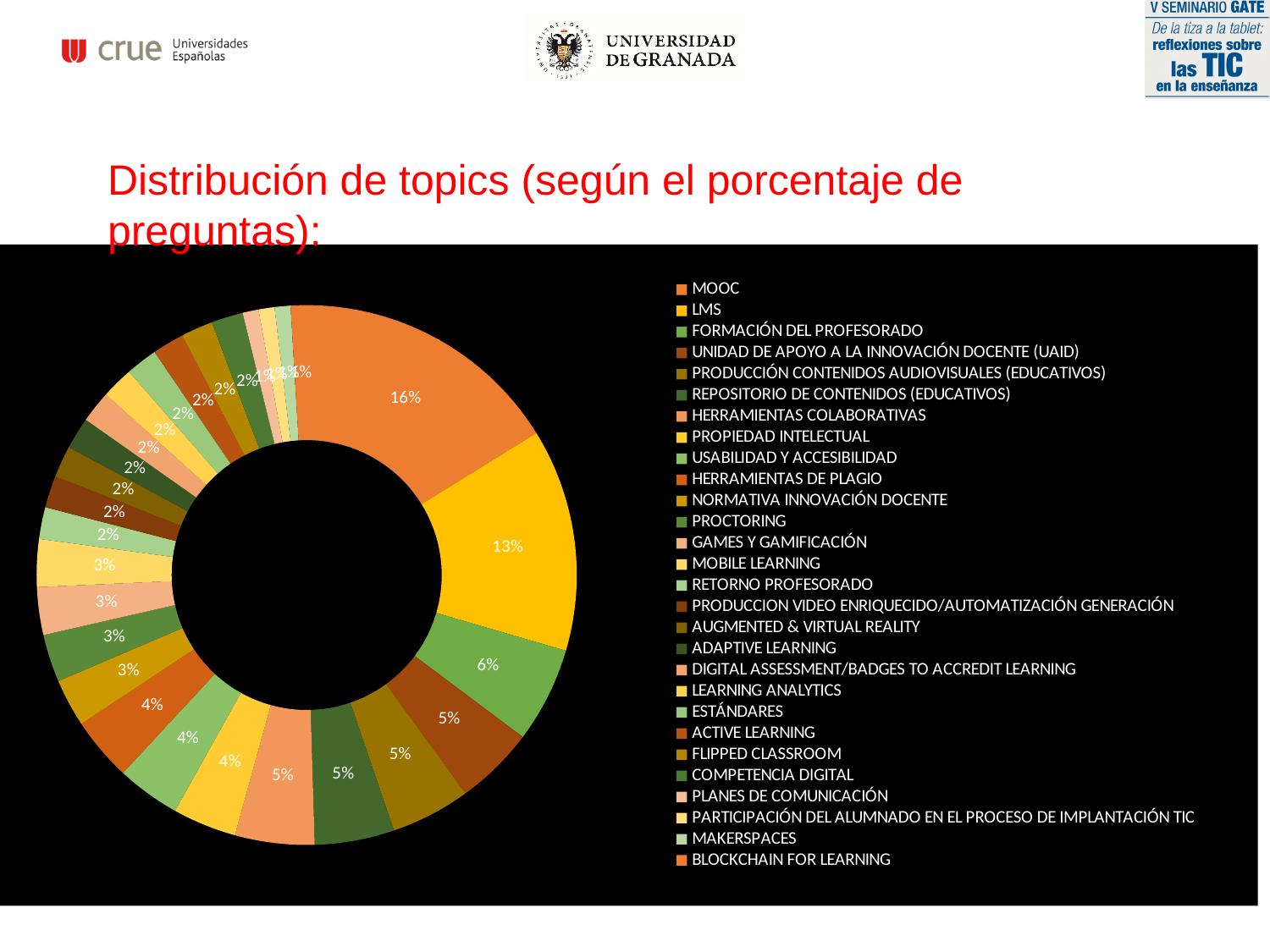

Distribución de topics (según el porcentaje de preguntas):

### Chart

| Category |  |
|---|---|
| MOOC | 17.0 |
| LMS | 14.0 |
| FORMACIÓN DEL PROFESORADO | 6.0 |
| UNIDAD DE APOYO A LA INNOVACIÓN DOCENTE (UAID) | 5.0 |
| PRODUCCIÓN CONTENIDOS AUDIOVISUALES (EDUCATIVOS) | 5.0 |
| REPOSITORIO DE CONTENIDOS (EDUCATIVOS) | 5.0 |
| HERRAMIENTAS COLABORATIVAS | 5.0 |
| PROPIEDAD INTELECTUAL | 4.0 |
| USABILIDAD Y ACCESIBILIDAD | 4.0 |
| HERRAMIENTAS DE PLAGIO | 4.0 |
| NORMATIVA INNOVACIÓN DOCENTE | 3.0 |
| PROCTORING | 3.0 |
| GAMES Y GAMIFICACIÓN | 3.0 |
| MOBILE LEARNING | 3.0 |
| RETORNO PROFESORADO | 2.0 |
| PRODUCCION VIDEO ENRIQUECIDO/AUTOMATIZACIÓN GENERACIÓN | 2.0 |
| AUGMENTED & VIRTUAL REALITY | 2.0 |
| ADAPTIVE LEARNING | 2.0 |
| DIGITAL ASSESSMENT/BADGES TO ACCREDIT LEARNING | 2.0 |
| LEARNING ANALYTICS | 2.0 |
| ESTÁNDARES | 2.0 |
| ACTIVE LEARNING | 2.0 |
| FLIPPED CLASSROOM | 2.0 |
| COMPETENCIA DIGITAL | 2.0 |
| PLANES DE COMUNICACIÓN | 1.0 |
| PARTICIPACIÓN DEL ALUMNADO EN EL PROCESO DE IMPLANTACIÓN TIC | 1.0 |
| MAKERSPACES | 1.0 |
| BLOCKCHAIN FOR LEARNING | 1.0 |